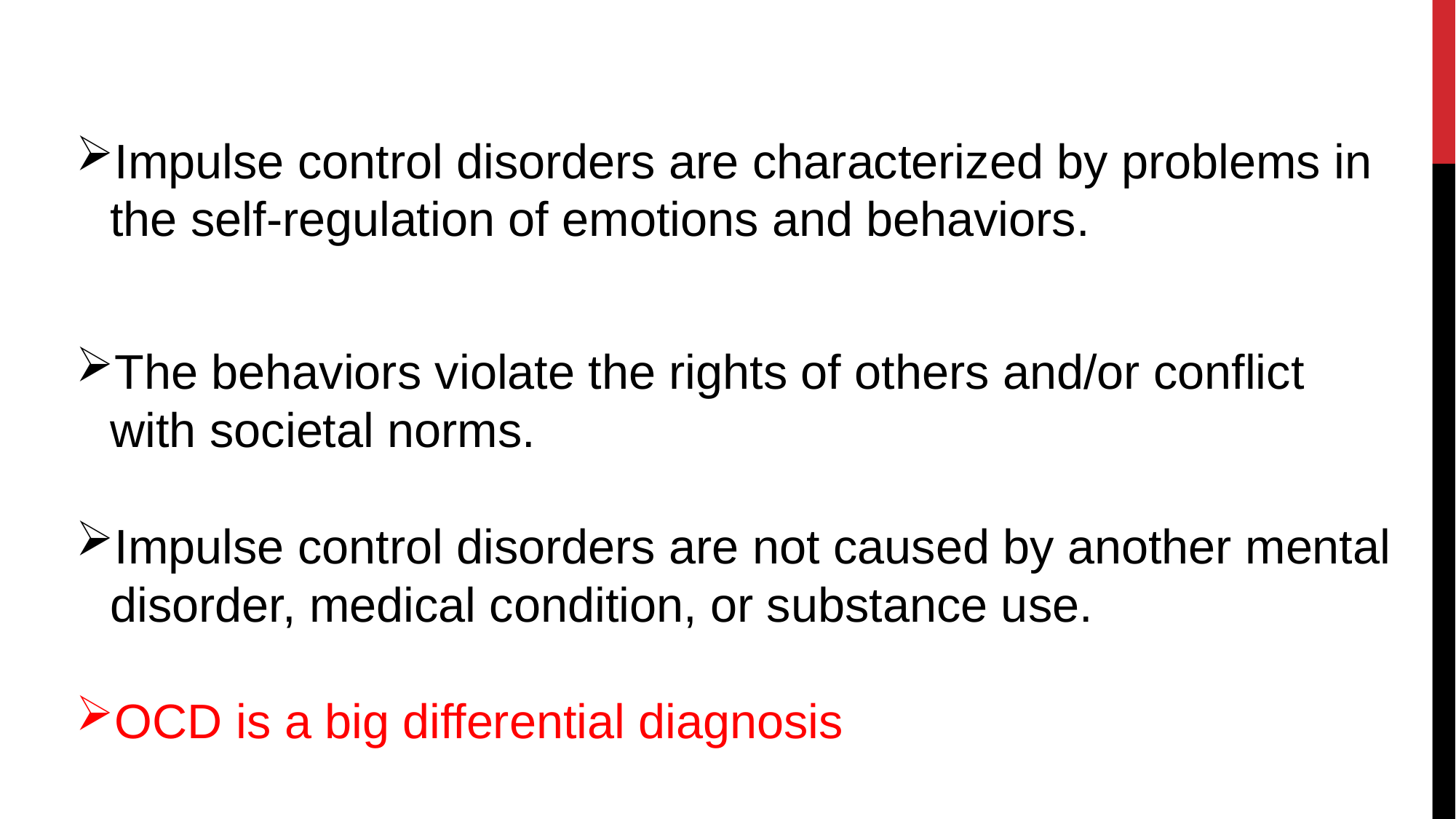

Impulse control disorders are characterized by problems in the self-regulation of emotions and behaviors.

The behaviors violate the rights of others and/or conflict with societal norms.

Impulse control disorders are not caused by another mental disorder, medical condition, or substance use.

OCD is a big differential diagnosis